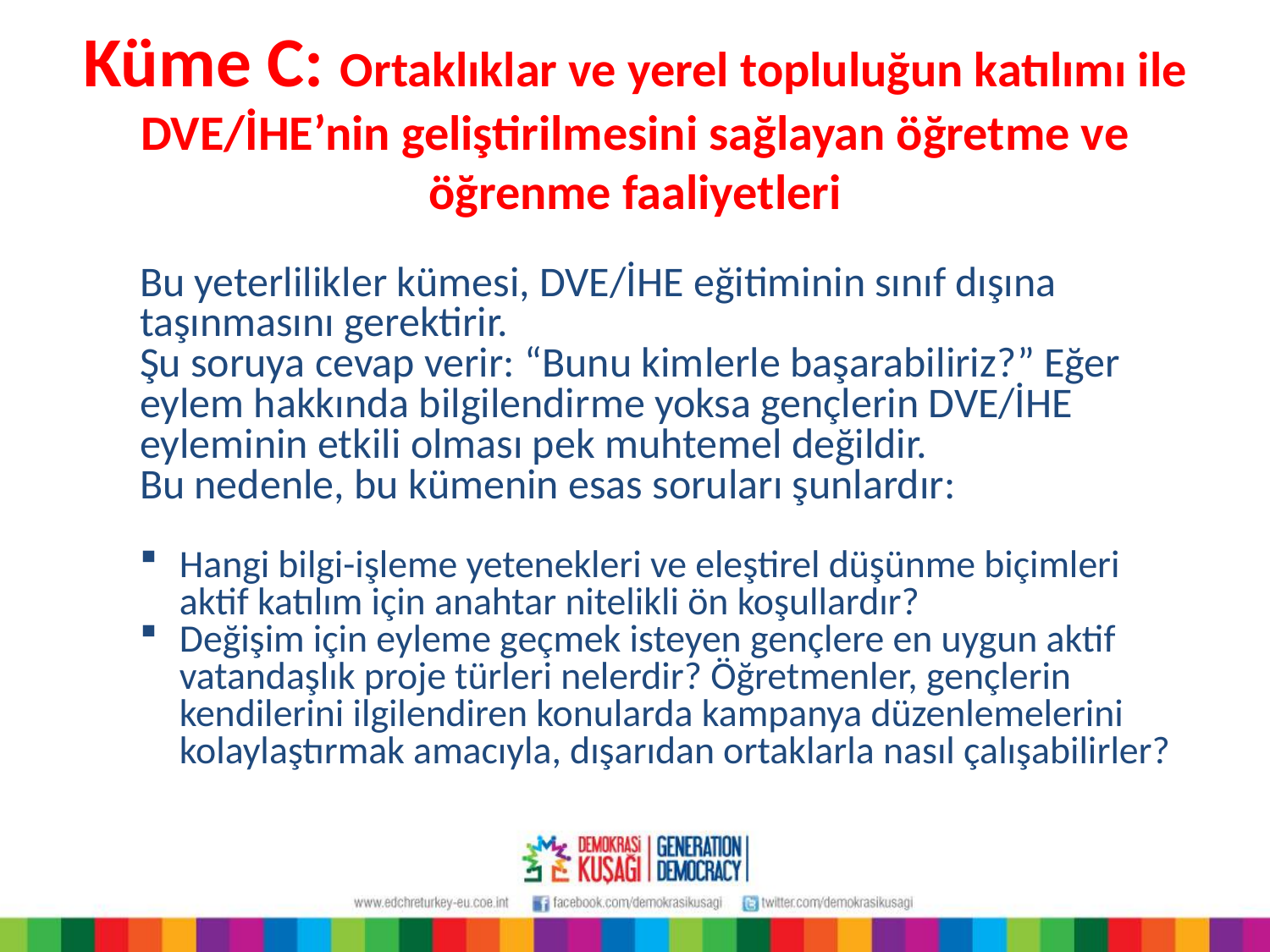

# Küme C: Ortaklıklar ve yerel topluluğun katılımı ile DVE/İHE’nin geliştirilmesini sağlayan öğretme ve öğrenme faaliyetleri
Bu yeterlilikler kümesi, DVE/İHE eğitiminin sınıf dışına taşınmasını gerektirir.
Şu soruya cevap verir: “Bunu kimlerle başarabiliriz?” Eğer eylem hakkında bilgilendirme yoksa gençlerin DVE/İHE eyleminin etkili olması pek muhtemel değildir.
Bu nedenle, bu kümenin esas soruları şunlardır:

Hangi bilgi-işleme yetenekleri ve eleştirel düşünme biçimleri aktif katılım için anahtar nitelikli ön koşullardır?
Değişim için eyleme geçmek isteyen gençlere en uygun aktif vatandaşlık proje türleri nelerdir? Öğretmenler, gençlerin kendilerini ilgilendiren konularda kampanya düzenlemelerini kolaylaştırmak amacıyla, dışarıdan ortaklarla nasıl çalışabilirler?